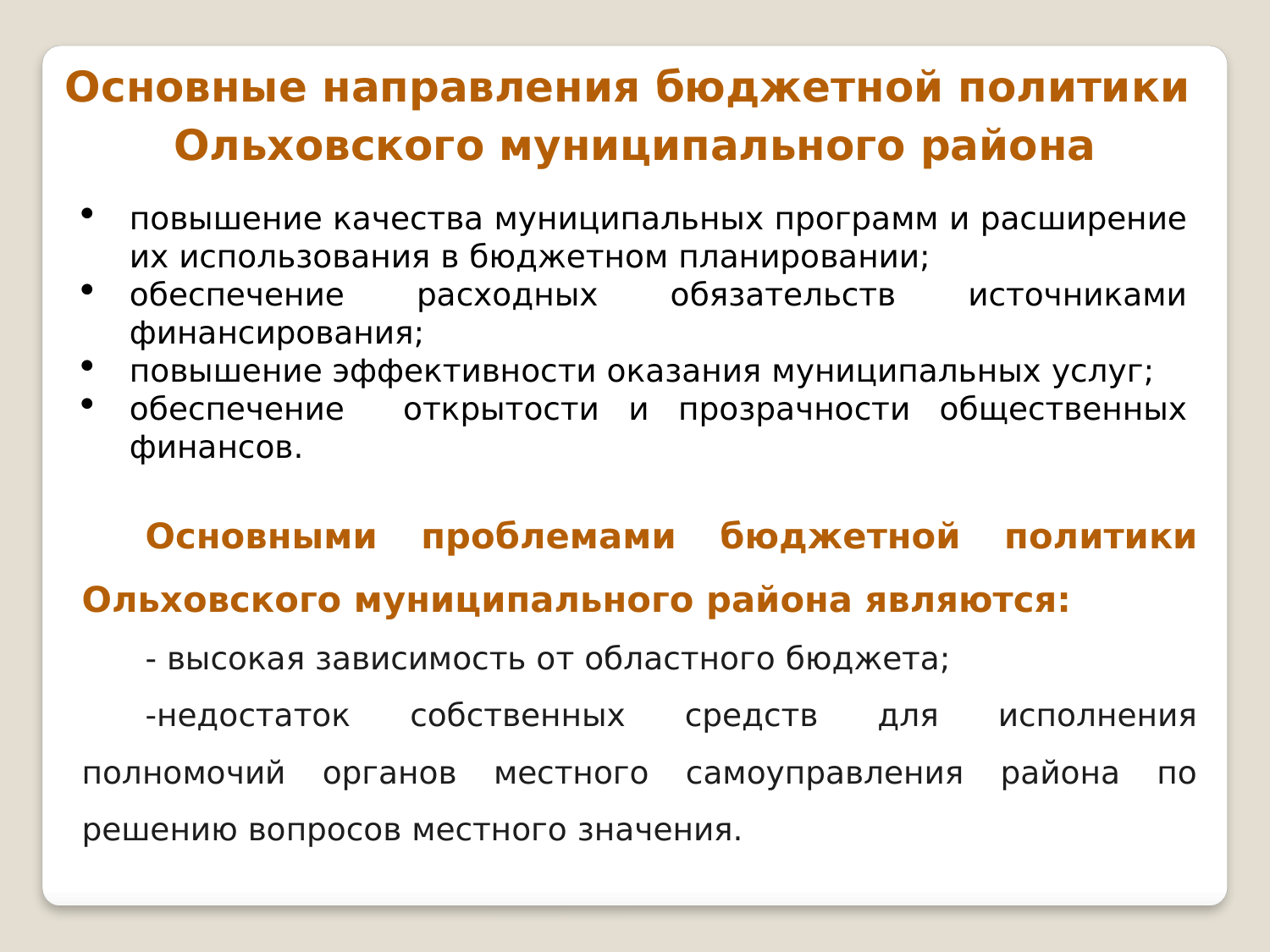

Основные направления бюджетной политики
Ольховского муниципального района
повышение качества муниципальных программ и расширение их использования в бюджетном планировании;
обеспечение расходных обязательств источниками финансирования;
повышение эффективности оказания муниципальных услуг;
обеспечение  открытости и прозрачности общественных финансов.
Основными проблемами бюджетной политики Ольховского муниципального района являются:
- высокая зависимость от областного бюджета;
-недостаток собственных средств для исполнения полномочий органов местного самоуправления района по решению вопросов местного значения.